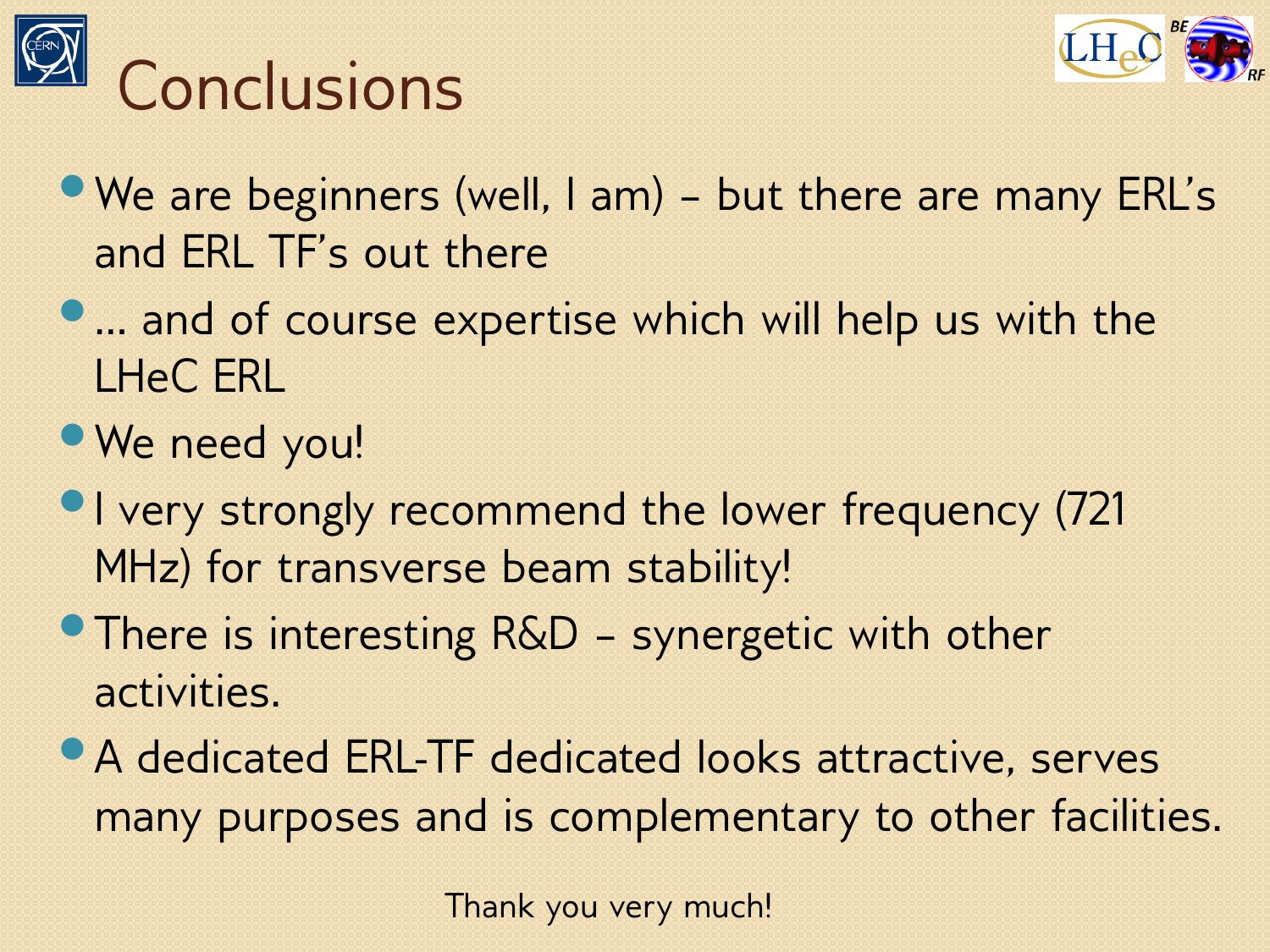

# Conclusions
We are beginners (well, I am) – but there are many ERL’s and ERL TF’s out there
… and of course expertise which will help us with the LHeC ERL
We need you!
I very strongly recommend the lower frequency (721 MHz) for transverse beam stability!
There is interesting R&D – synergetic with other activities.
A dedicated ERL-TF dedicated looks attractive, serves many purposes and is complementary to other facilities.
Thank you very much!